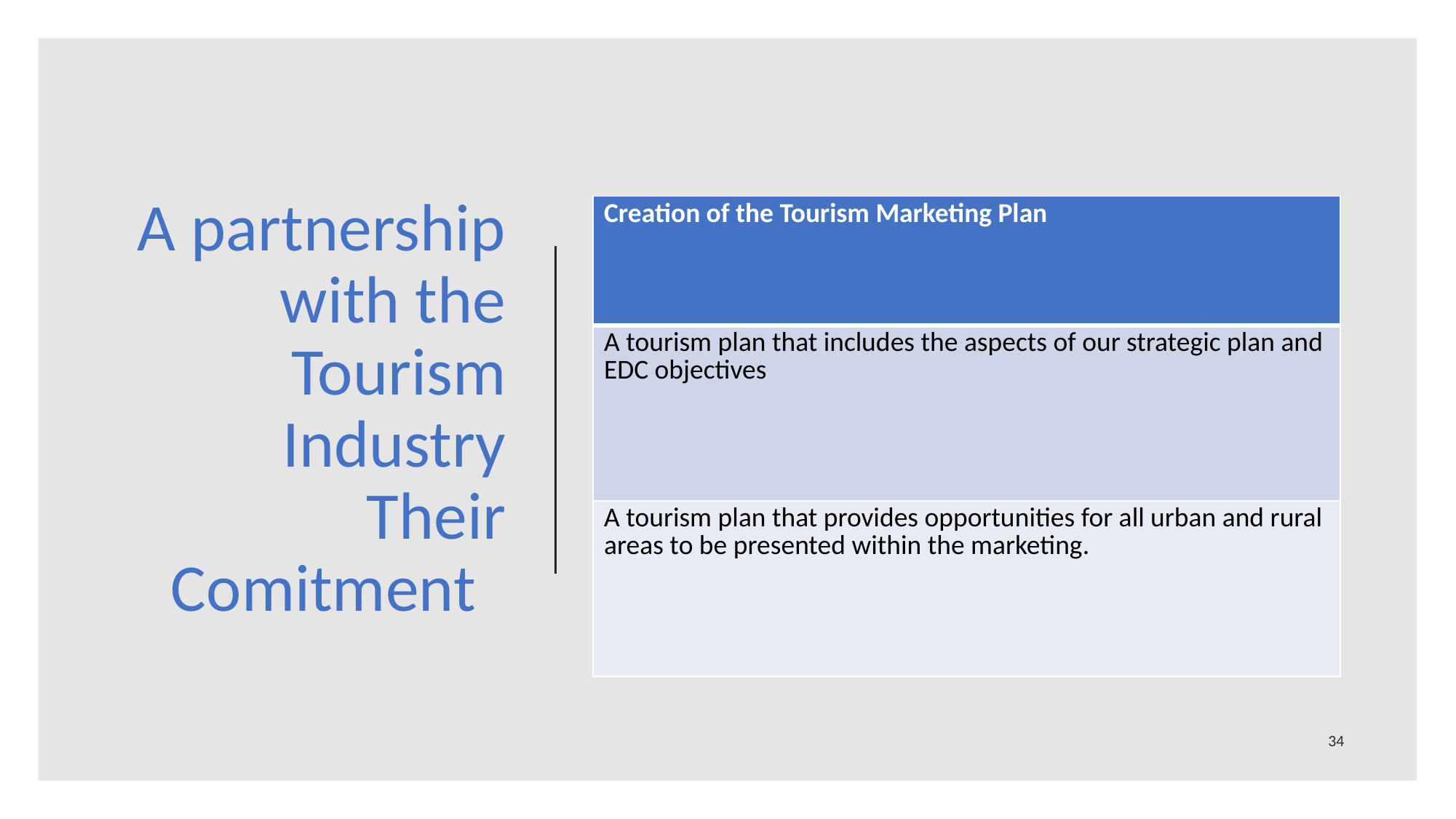

# A partnership with the Tourism Industry Their Comitment
| Creation of the Tourism Marketing Plan |
| --- |
| A tourism plan that includes the aspects of our strategic plan and EDC objectives |
| A tourism plan that provides opportunities for all urban and rural areas to be presented within the marketing. |
34